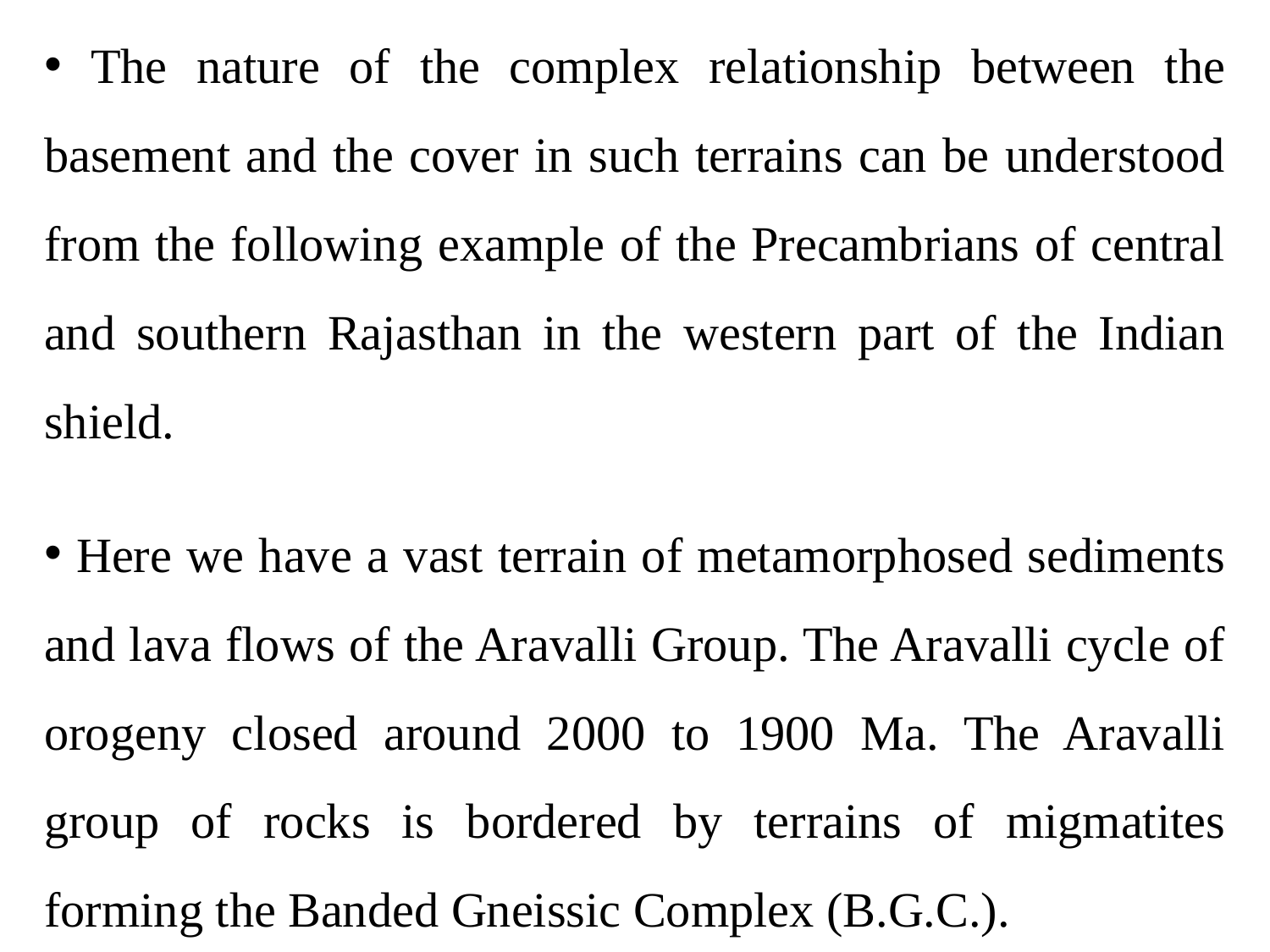

The nature of the complex relationship between the basement and the cover in such terrains can be understood from the following example of the Precambrians of central and southern Rajasthan in the western part of the Indian shield.

 Here we have a vast terrain of metamorphosed sediments and lava flows of the Aravalli Group. The Aravalli cycle of orogeny closed around 2000 to 1900 Ma. The Aravalli group of rocks is bordered by terrains of migmatites forming the Banded Gneissic Complex (B.G.C.).